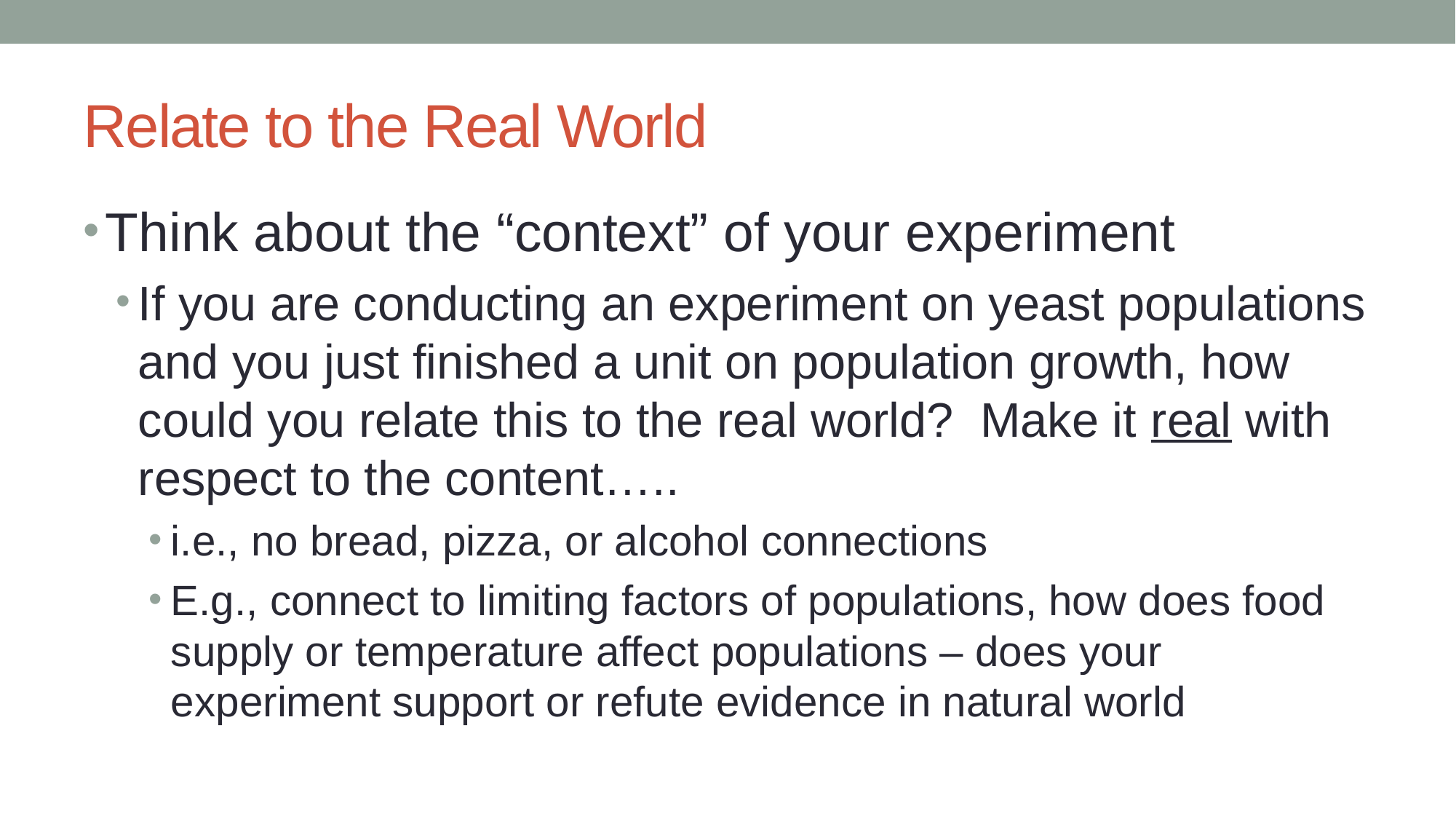

# Relate to the Real World
Think about the “context” of your experiment
If you are conducting an experiment on yeast populations and you just finished a unit on population growth, how could you relate this to the real world?  Make it real with respect to the content…..
i.e., no bread, pizza, or alcohol connections
E.g., connect to limiting factors of populations, how does food supply or temperature affect populations – does your experiment support or refute evidence in natural world